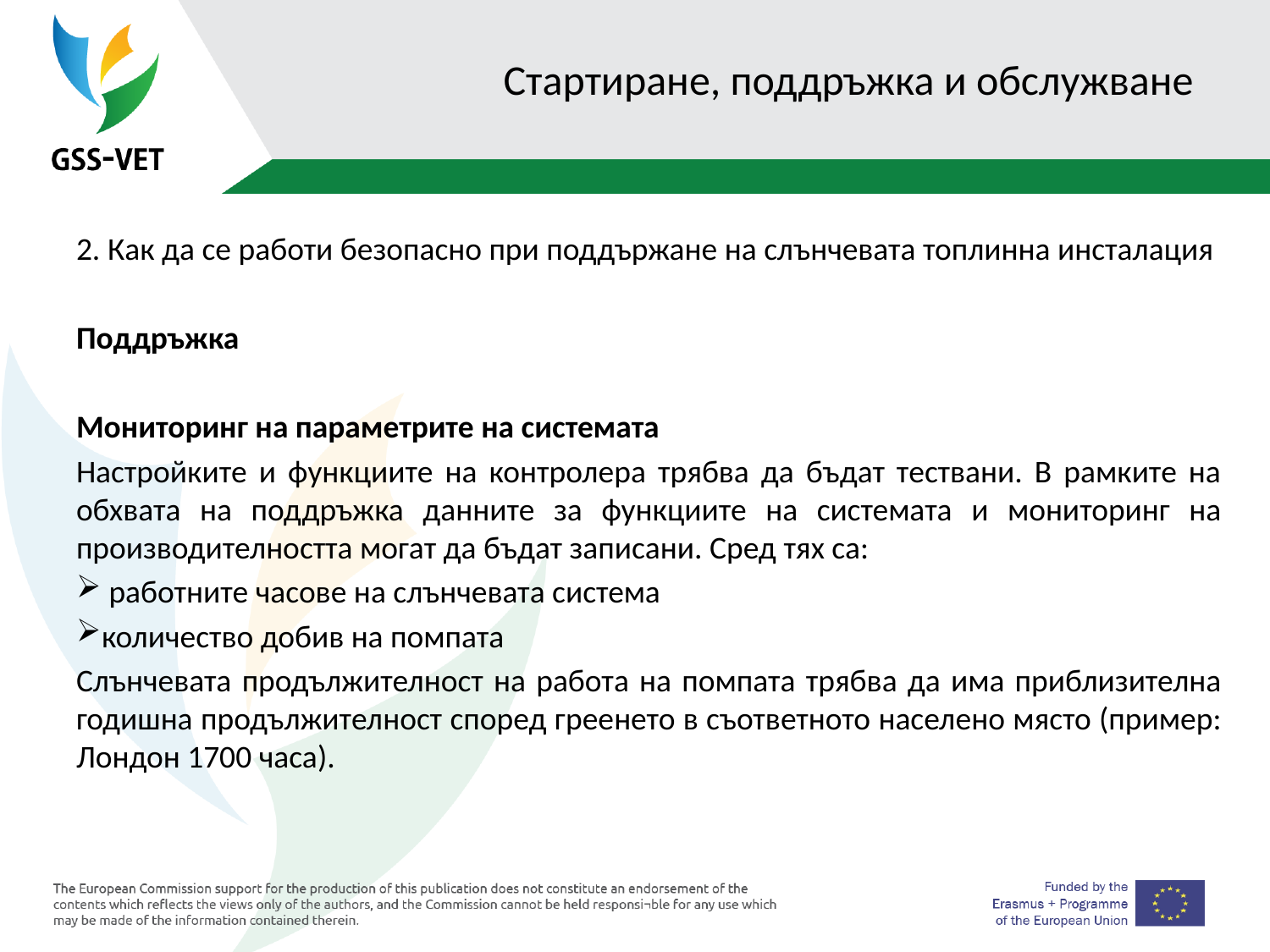

# Стартиране, поддръжка и обслужване
2. Как да се работи безопасно при поддържане на слънчевата топлинна инсталация

Поддръжка

Мониторинг на параметрите на системата
Настройките и функциите на контролера трябва да бъдат тествани. В рамките на обхвата на поддръжка данните за функциите на системата и мониторинг на производителността могат да бъдат записани. Сред тях са:
 работните часове на слънчевата система
количество добив на помпата
Слънчевата продължителност на работа на помпата трябва да има приблизителна годишна продължителност според греенето в съответното населено място (пример: Лондон 1700 часа).